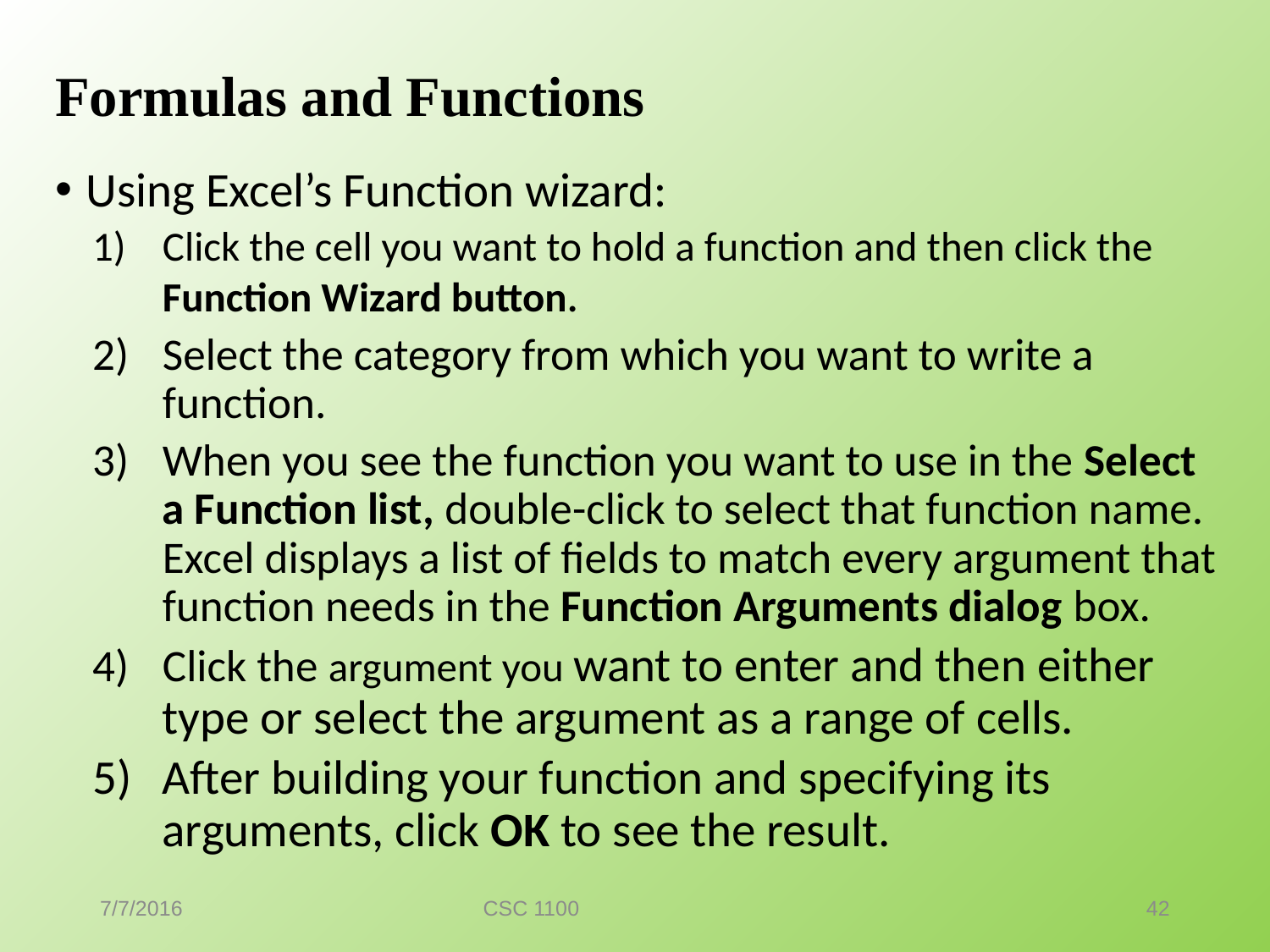

# Formulas and Functions
Using Excel’s Function wizard:
Click the cell you want to hold a function and then click the Function Wizard button.
Select the category from which you want to write a function.
When you see the function you want to use in the Select a Function list, double-click to select that function name. Excel displays a list of fields to match every argument that function needs in the Function Arguments dialog box.
Click the argument you want to enter and then either type or select the argument as a range of cells.
After building your function and specifying its arguments, click OK to see the result.
7/7/2016
CSC 1100
42